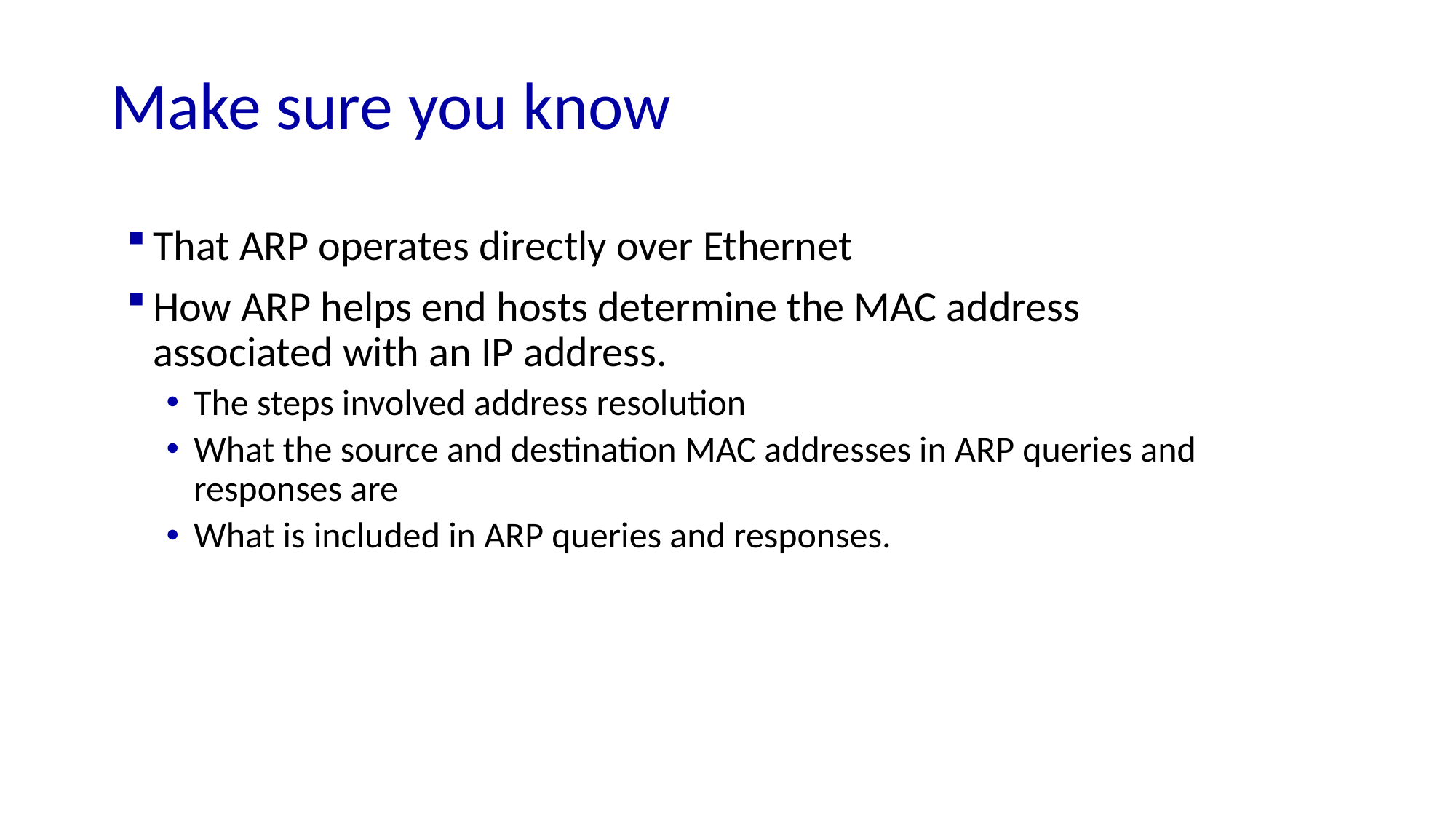

# Make sure you know
That ARP operates directly over Ethernet
How ARP helps end hosts determine the MAC address associated with an IP address.
The steps involved address resolution
What the source and destination MAC addresses in ARP queries and responses are
What is included in ARP queries and responses.